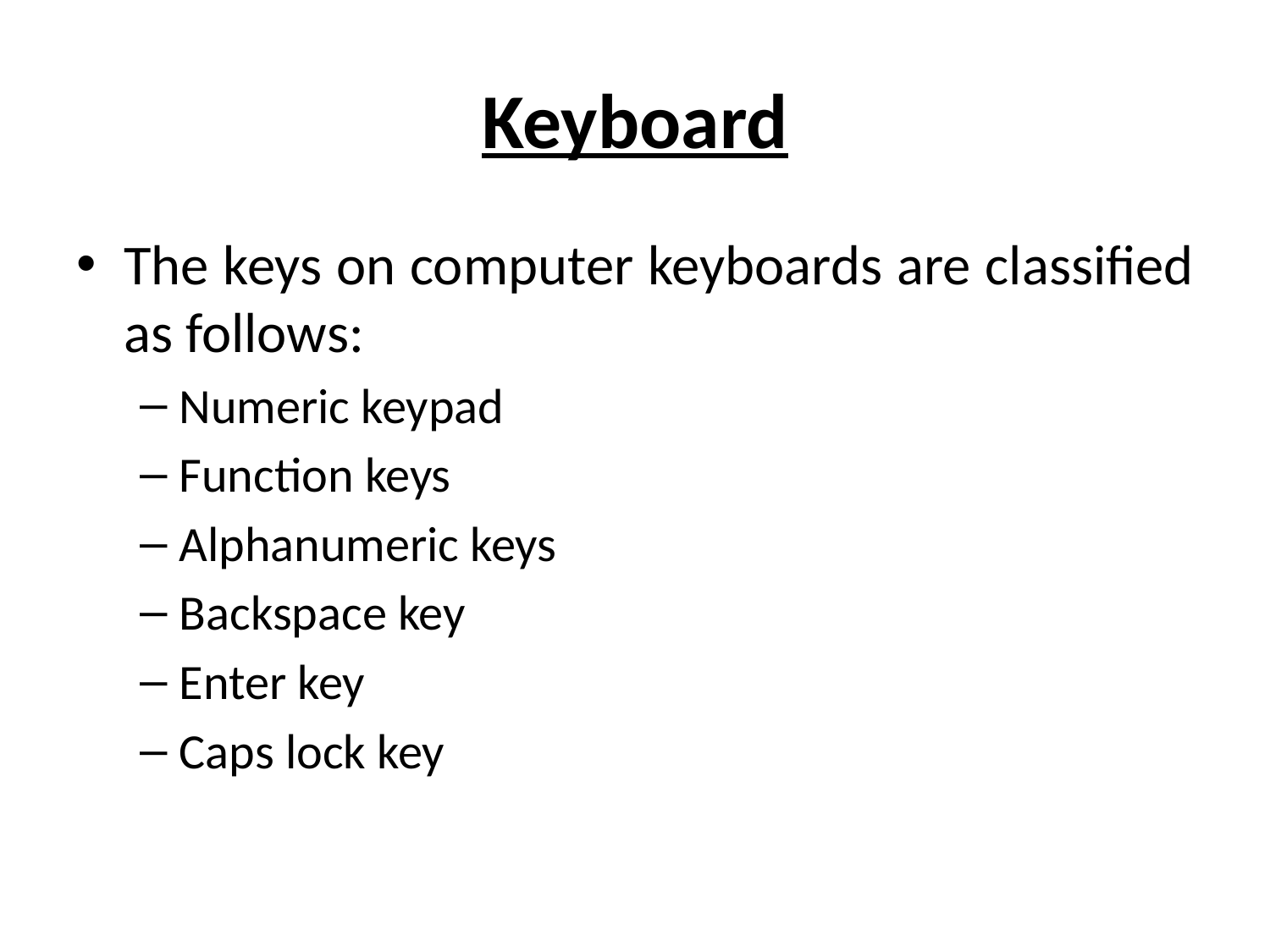

# Keyboard
The keys on computer keyboards are classified as follows:
Numeric keypad
Function keys
Alphanumeric keys
Backspace key
Enter key
Caps lock key